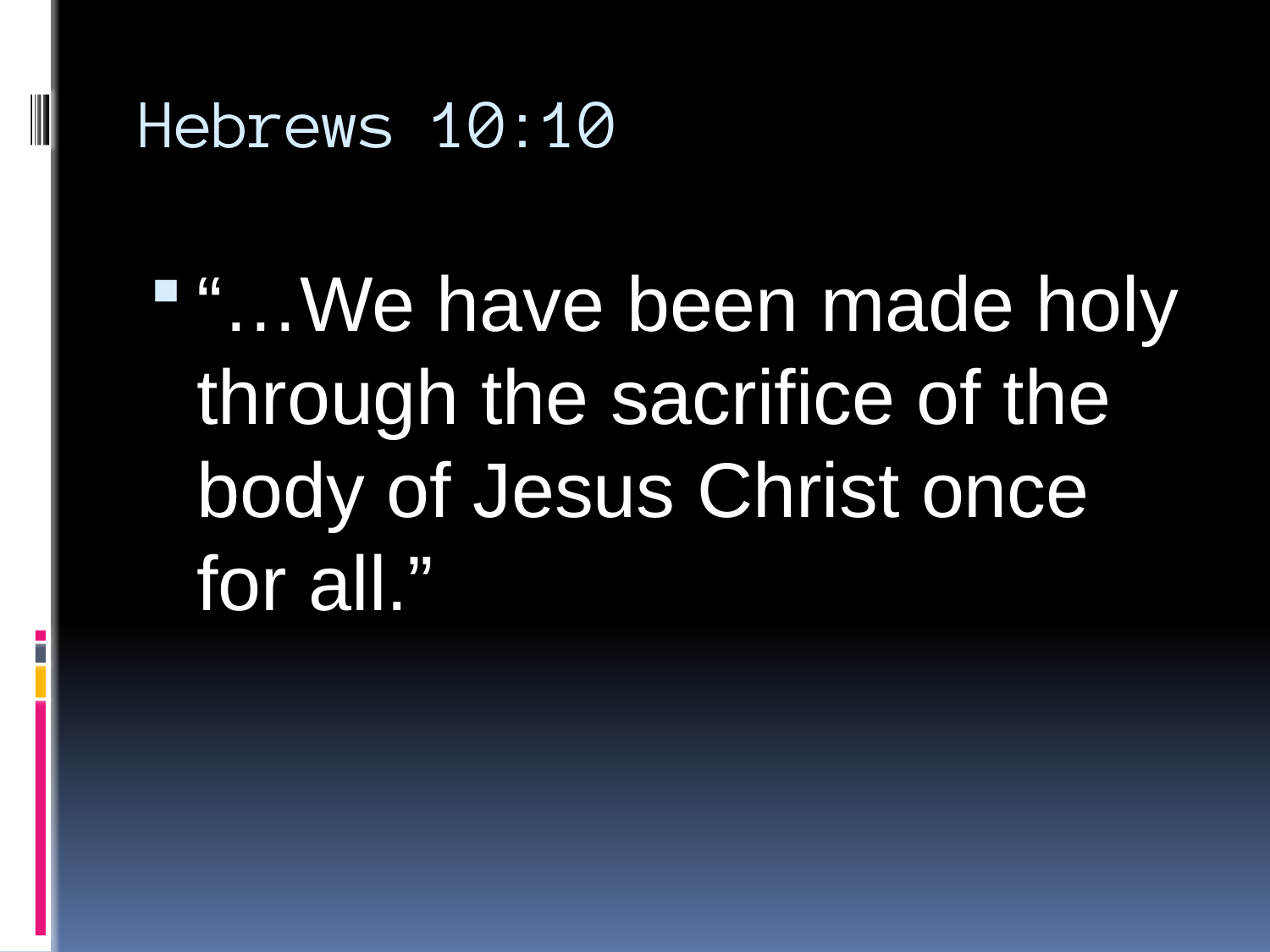

# Hebrews 10:10
“…We have been made holy through the sacrifice of the body of Jesus Christ once for all.”